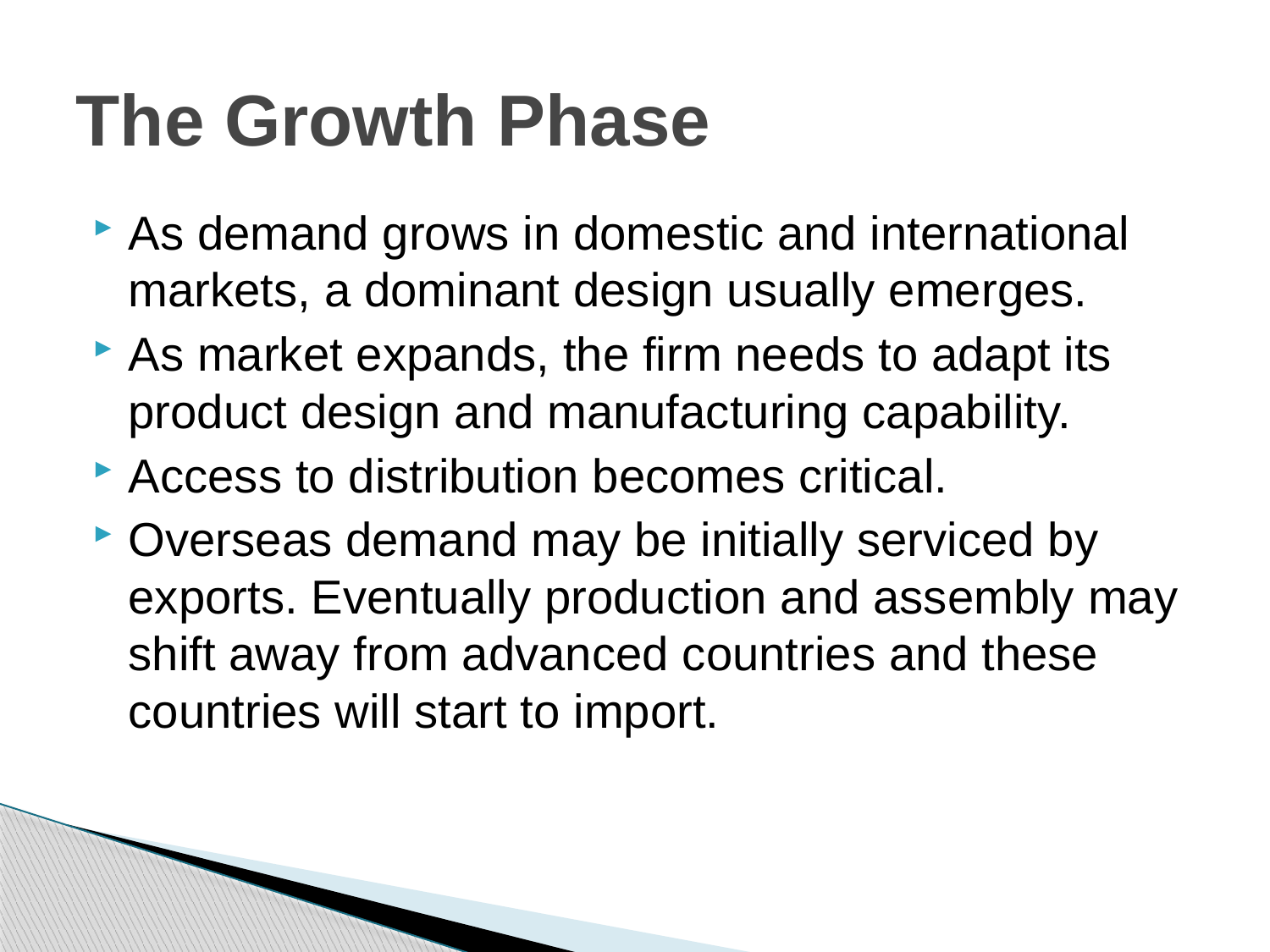

# The Growth Phase
As demand grows in domestic and international markets, a dominant design usually emerges.
As market expands, the firm needs to adapt its product design and manufacturing capability.
Access to distribution becomes critical.
Overseas demand may be initially serviced by exports. Eventually production and assembly may shift away from advanced countries and these countries will start to import.